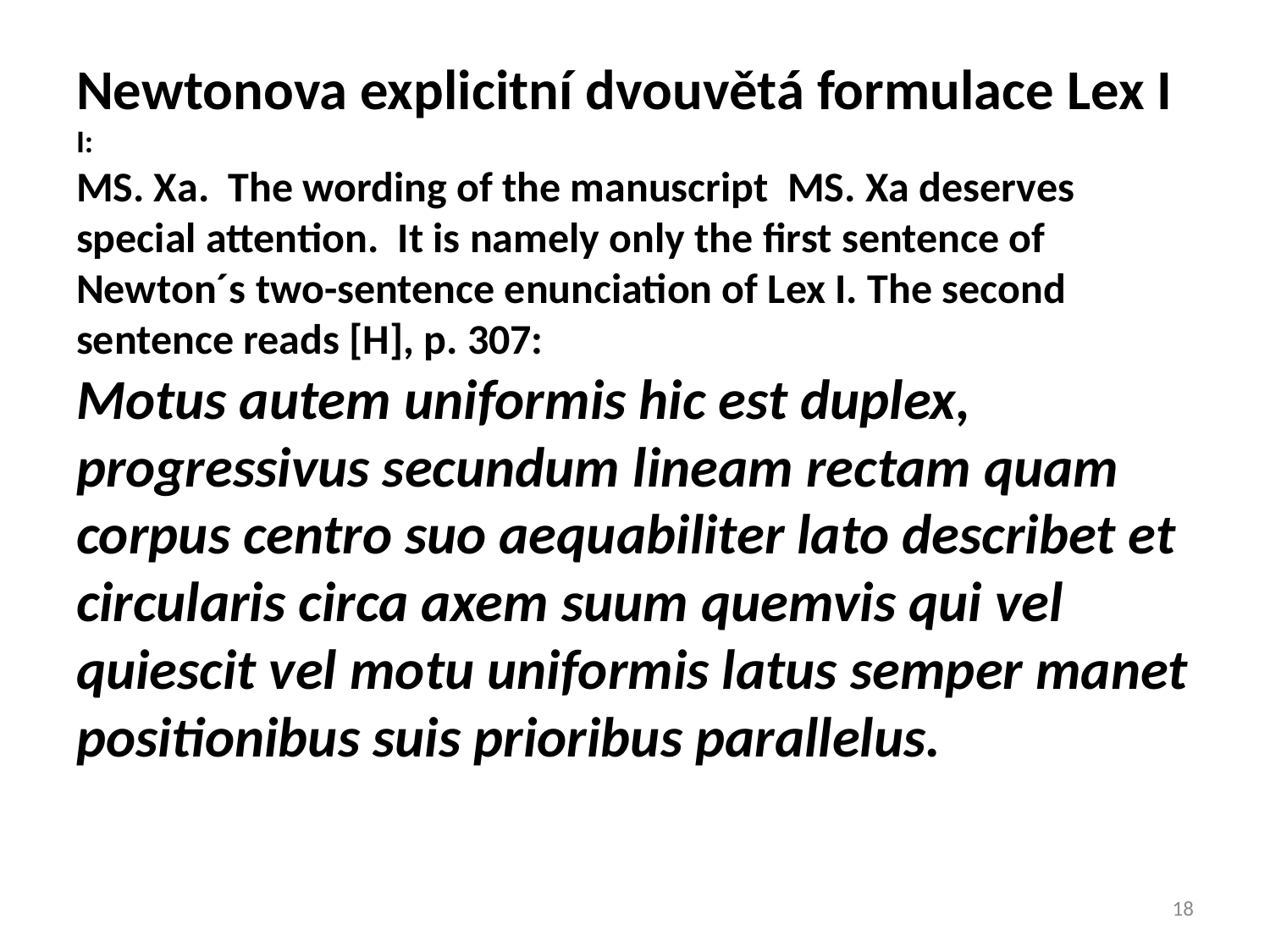

# Newtonova explicitní dvouvětá formulace Lex I I: MS. Xa.  The wording of the manuscript  MS. Xa deserves special attention.  It is namely only the first sentence of Newton´s two-sentence enunciation of Lex I. The second sentence reads [H], p. 307: Motus autem uniformis hic est duplex, progressivus secundum lineam rectam quam corpus centro suo aequabiliter lato describet et circularis circa axem suum quemvis qui vel quiescit vel motu uniformis latus semper manet positionibus suis prioribus parallelus.
18